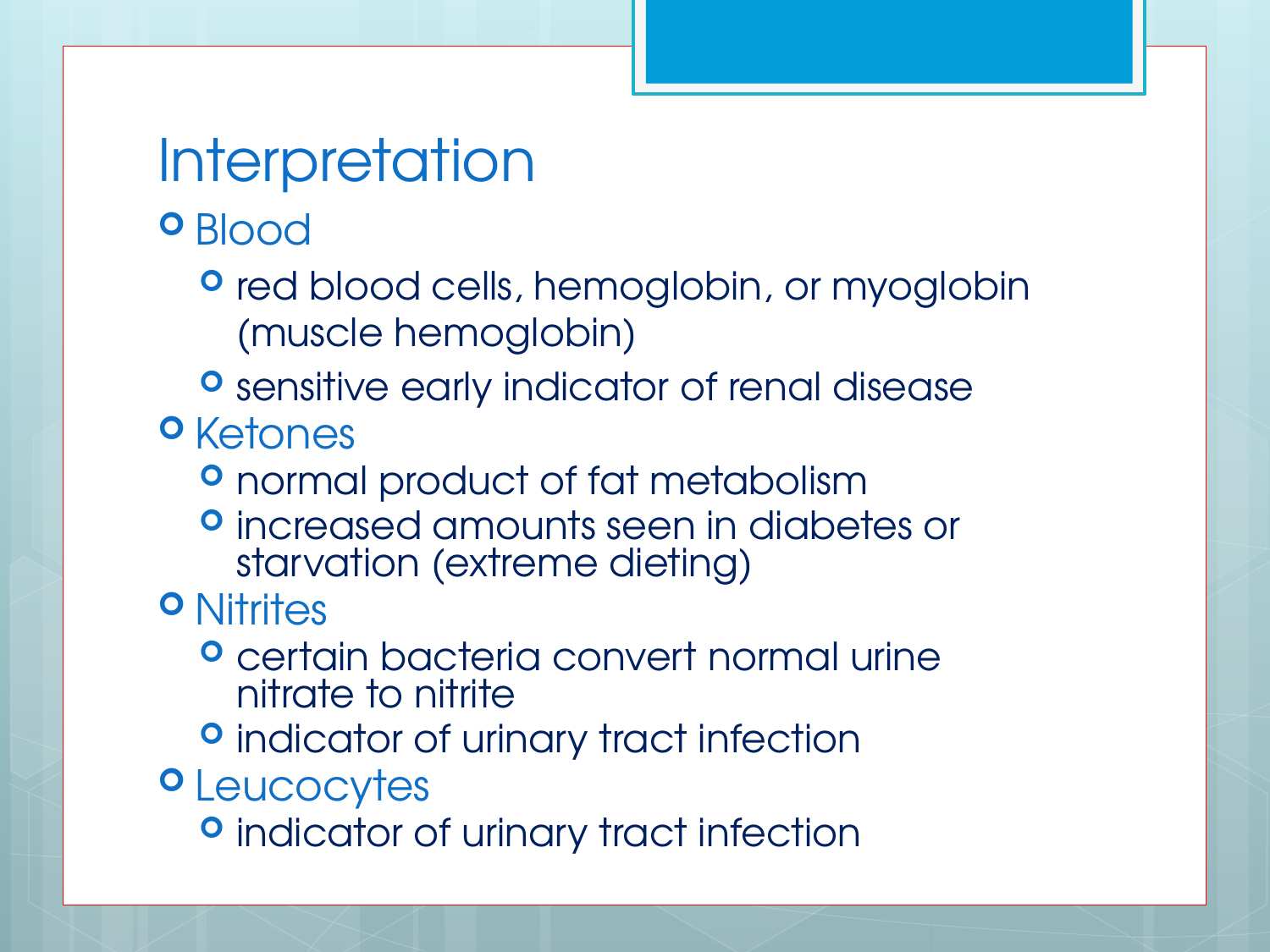

# Interpretation
Blood
red blood cells, hemoglobin, or myoglobin (muscle hemoglobin)
sensitive early indicator of renal disease
Ketones
normal product of fat metabolism
increased amounts seen in diabetes or starvation (extreme dieting)
Nitrites
certain bacteria convert normal urine nitrate to nitrite
indicator of urinary tract infection
Leucocytes
indicator of urinary tract infection